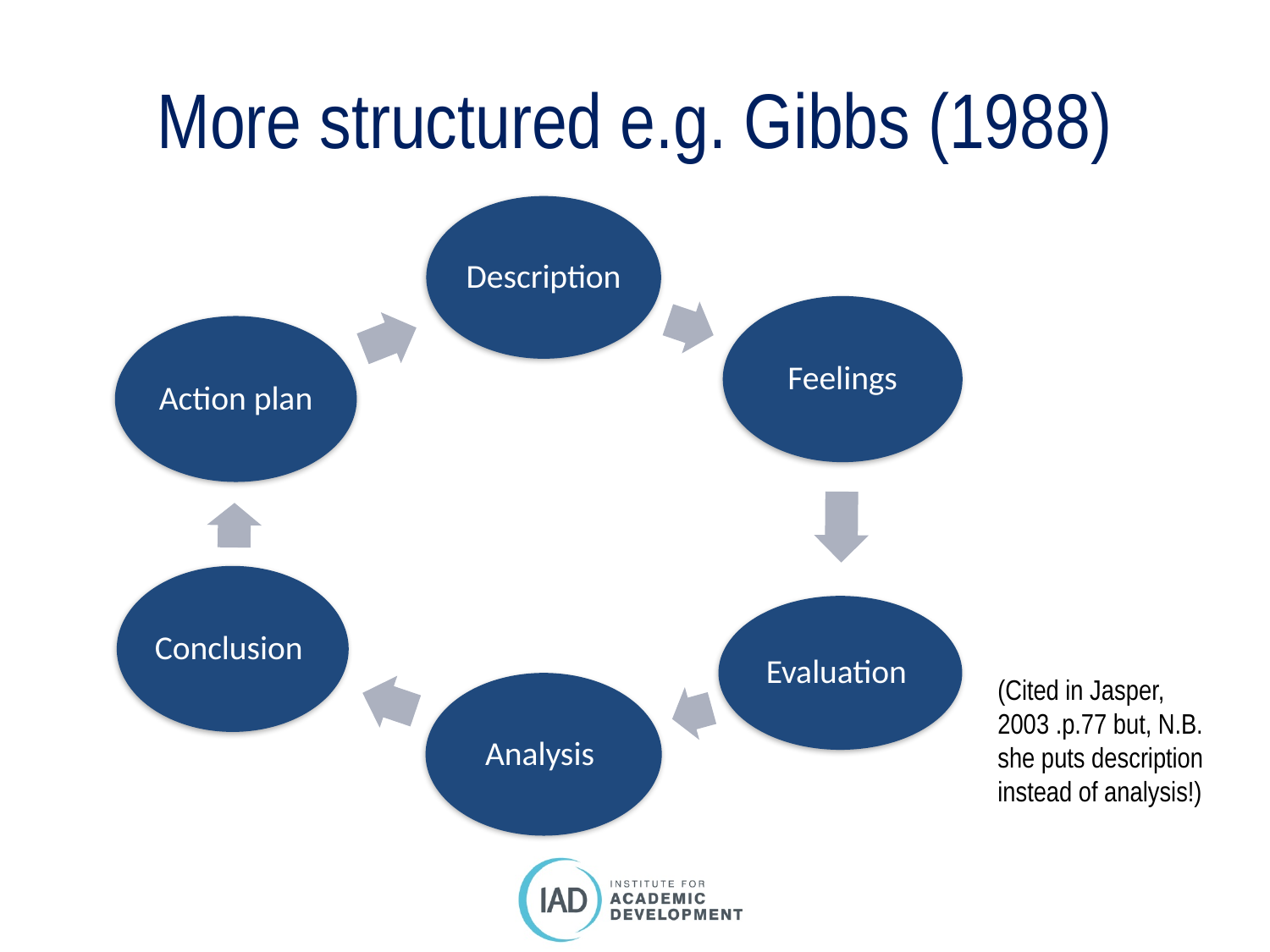

# More structured e.g. Gibbs (1988)
Description

Feelings

Evaluation

Analysis

Conclusion

Action plan

(Cited in Jasper, 2003 .p.77 but, N.B. she puts description instead of analysis!)